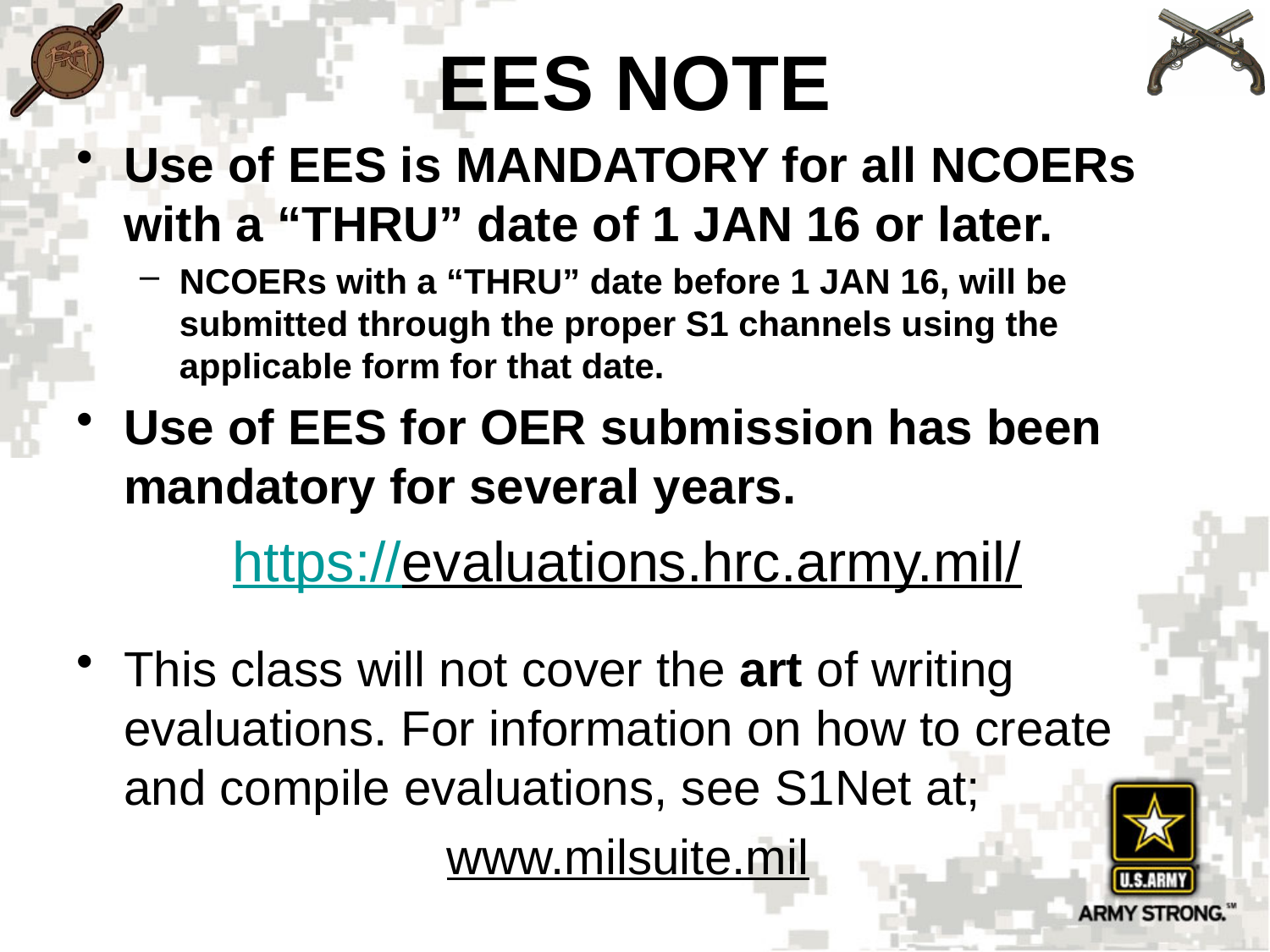

# EES NOTE
Use of EES is MANDATORY for all NCOERs with a “THRU” date of 1 JAN 16 or later.
NCOERs with a “THRU” date before 1 JAN 16, will be submitted through the proper S1 channels using the applicable form for that date.
Use of EES for OER submission has been mandatory for several years.
https://evaluations.hrc.army.mil/

This class will not cover the art of writing evaluations. For information on how to create and compile evaluations, see S1Net at;
www.milsuite.mil